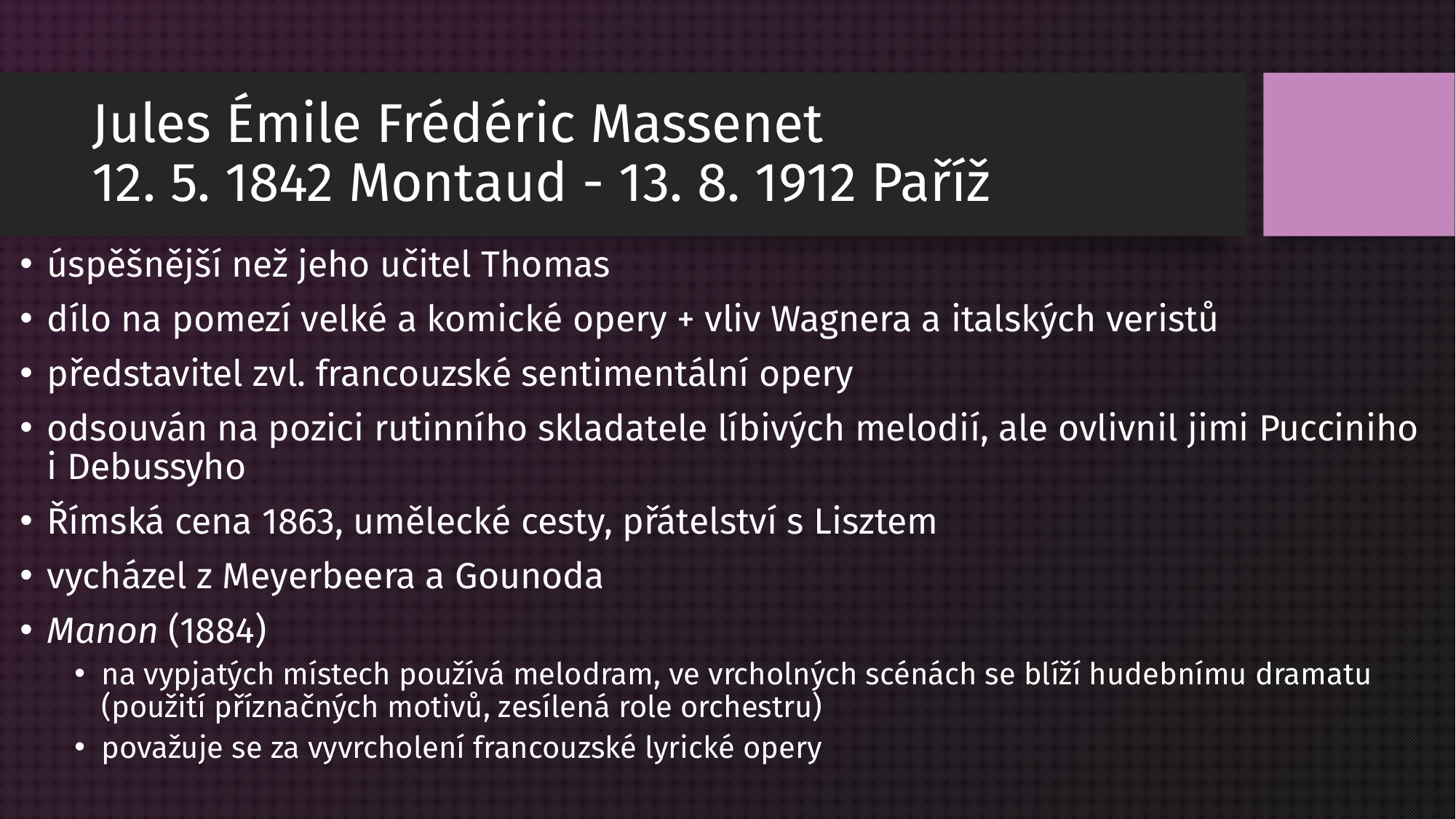

# Jules Émile Frédéric Massenet 12. 5. 1842 Montaud - 13. 8. 1912 Paříž
úspěšnější než jeho učitel Thomas
dílo na pomezí velké a komické opery + vliv Wagnera a italských veristů
představitel zvl. francouzské sentimentální opery
odsouván na pozici rutinního skladatele líbivých melodií, ale ovlivnil jimi Pucciniho i Debussyho
Římská cena 1863, umělecké cesty, přátelství s Lisztem
vycházel z Meyerbeera a Gounoda
Manon (1884)
na vypjatých místech používá melodram, ve vrcholných scénách se blíží hudebnímu dramatu (použití příznačných motivů, zesílená role orchestru)
považuje se za vyvrcholení francouzské lyrické opery